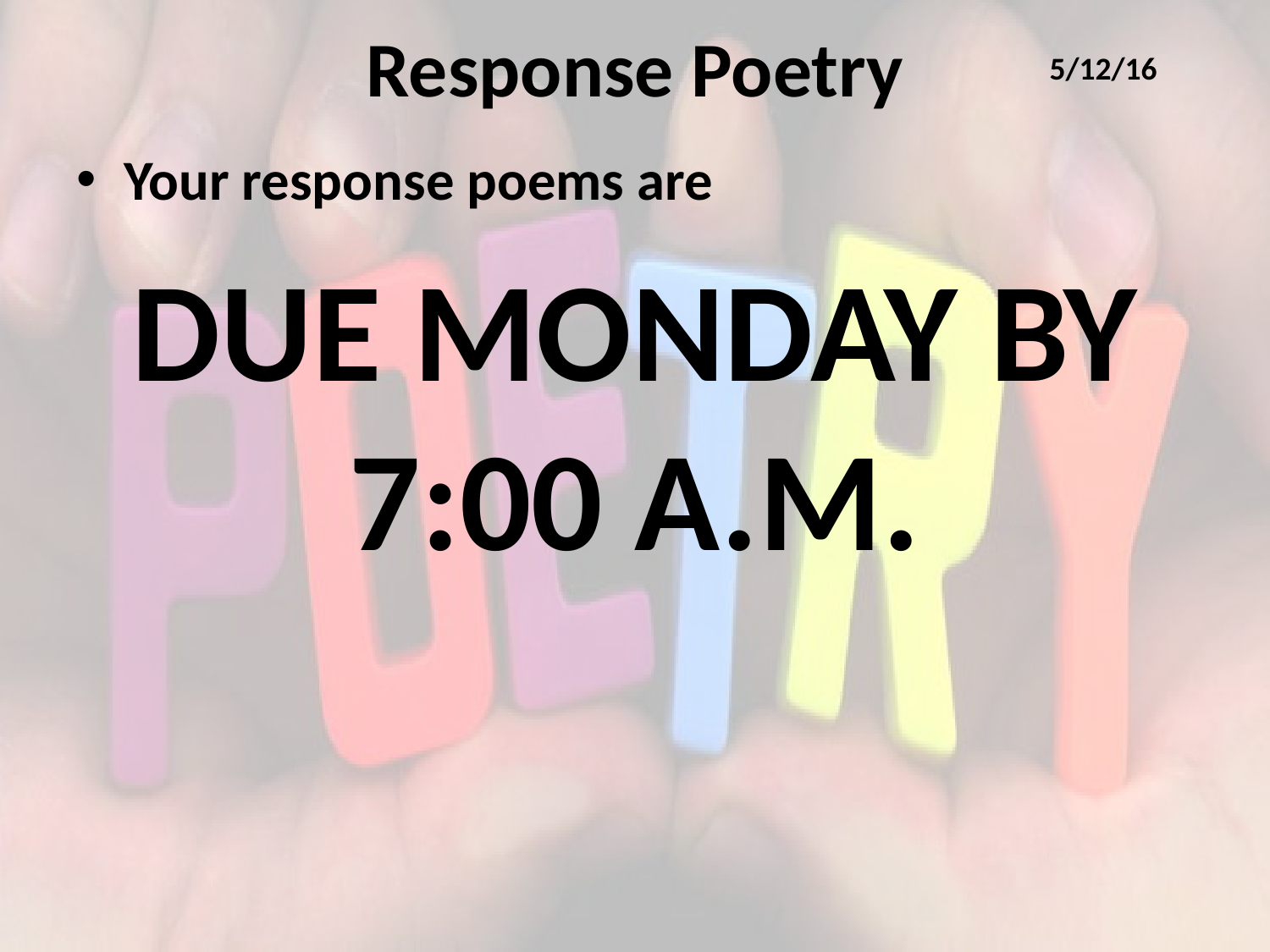

# Response Poetry
5/12/16
Your response poems are
DUE MONDAY BY 7:00 A.M.